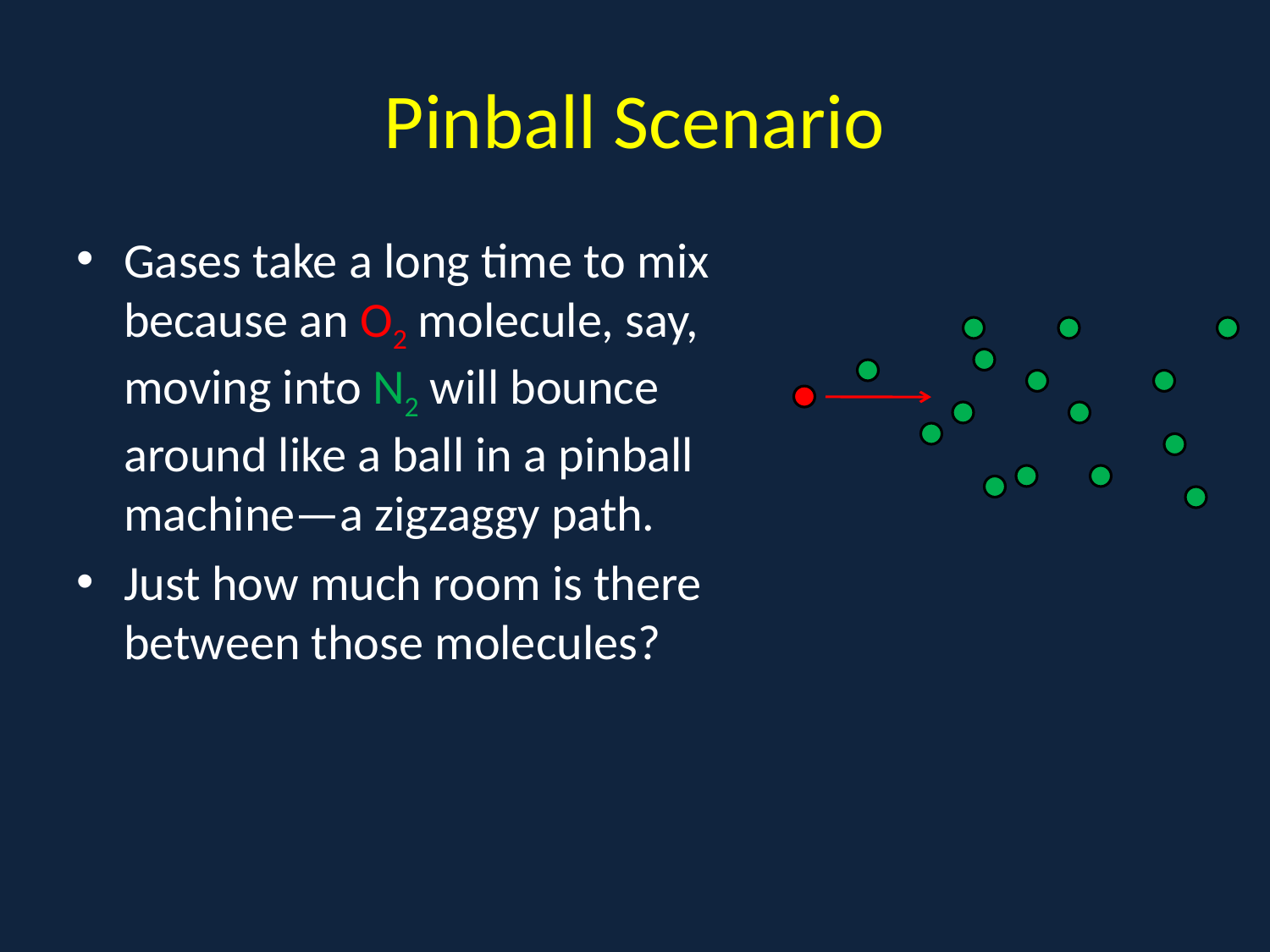

# Pinball Scenario
Gases take a long time to mix because an O2 molecule, say, moving into N2 will bounce around like a ball in a pinball machine—a zigzaggy path.
Just how much room is there between those molecules?
X